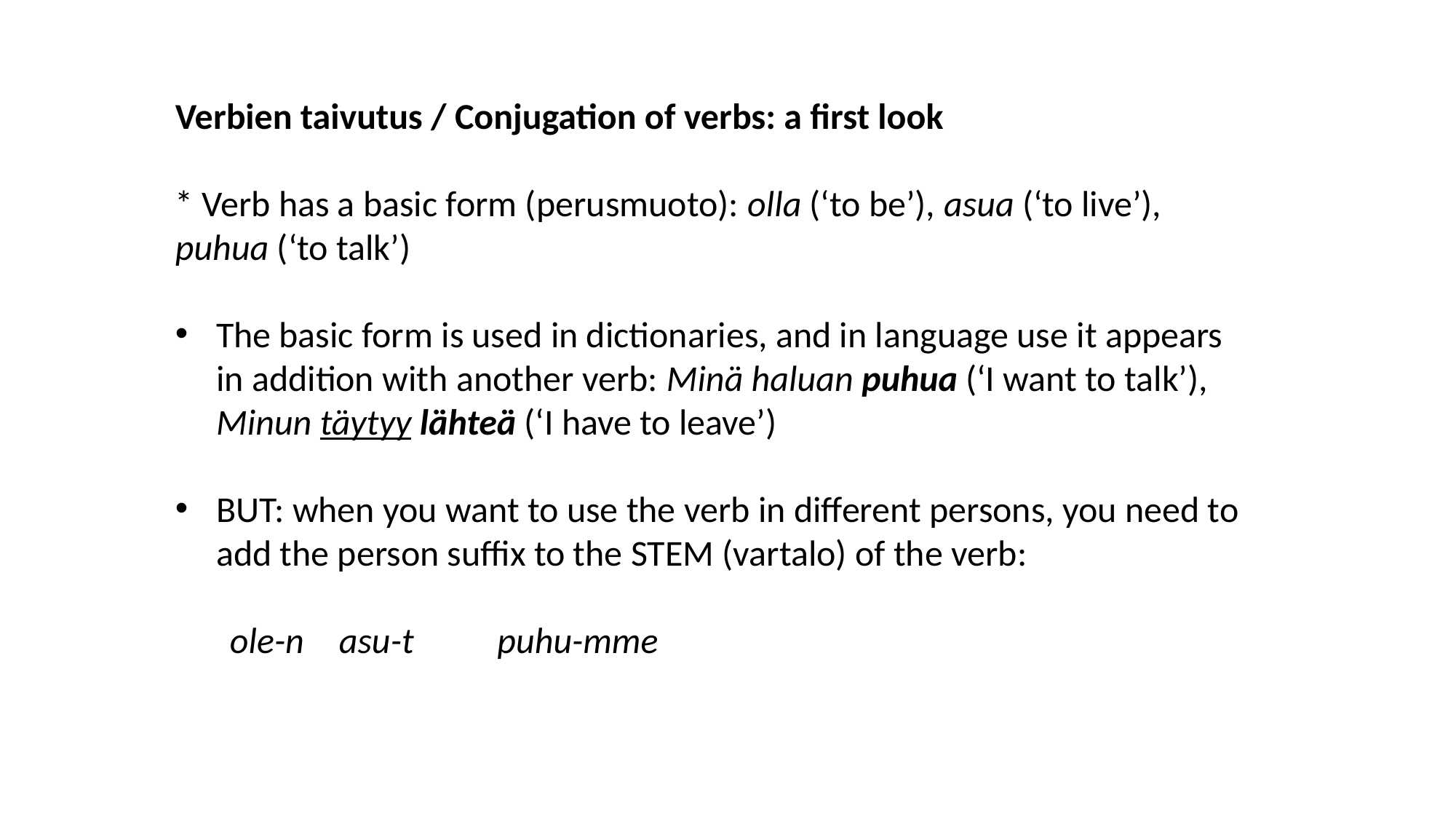

Verbien taivutus / Conjugation of verbs: a first look

* Verb has a basic form (perusmuoto): olla (‘to be’), asua (‘to live’), puhua (‘to talk’)

The basic form is used in dictionaries, and in language use it appears in addition with another verb: Minä haluan puhua (‘I want to talk’), Minun täytyy lähteä (‘I have to leave’)

BUT: when you want to use the verb in different persons, you need to add the person suffix to the STEM (vartalo) of the verb:

ole-n	asu-t	      puhu-mme